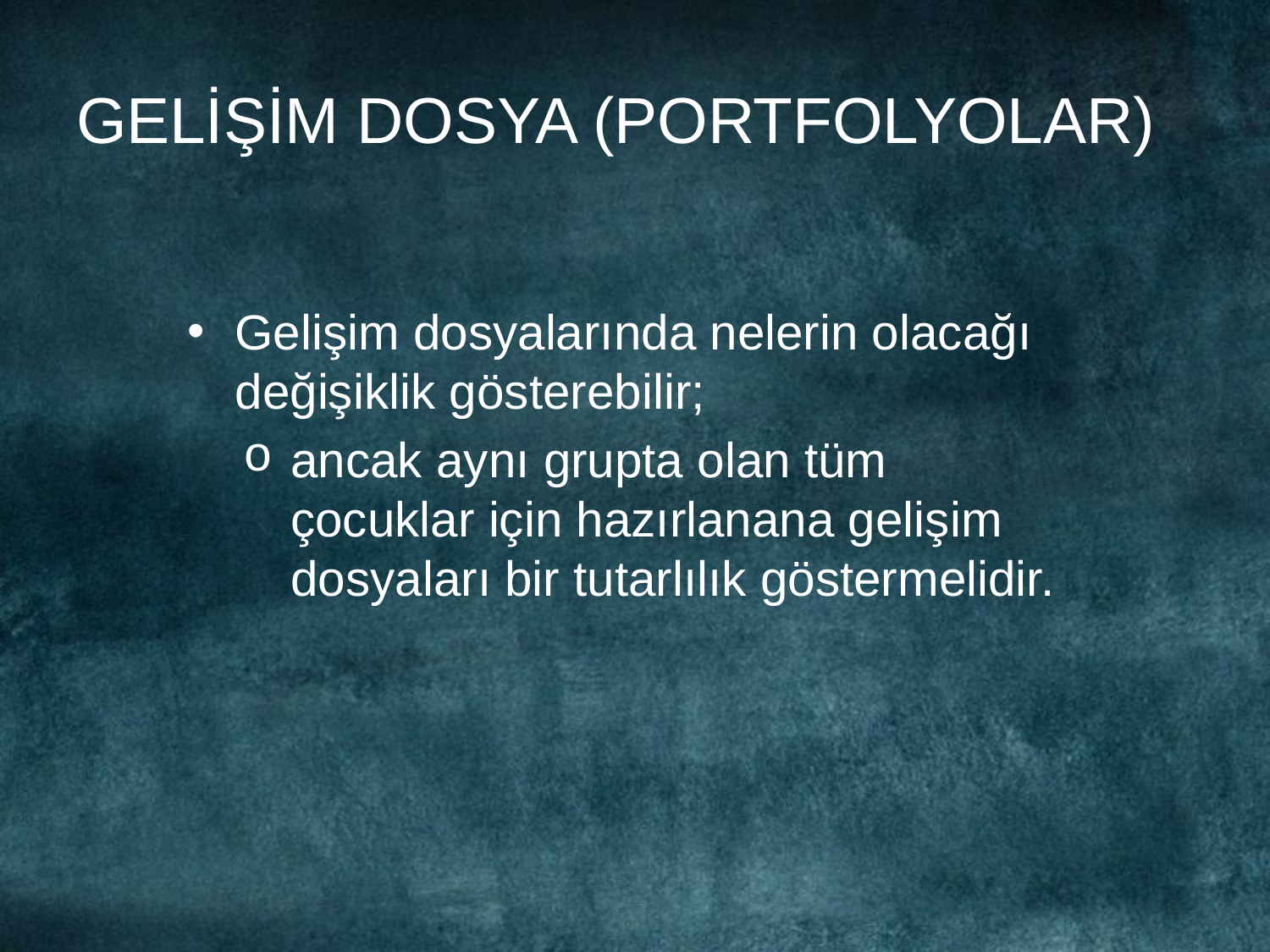

# GELİŞİM DOSYA (PORTFOLYOLAR)
Gelişim dosyalarında nelerin olacağı değişiklik gösterebilir;
ancak aynı grupta olan tüm çocuklar için hazırlanana gelişim dosyaları bir tutarlılık göstermelidir.